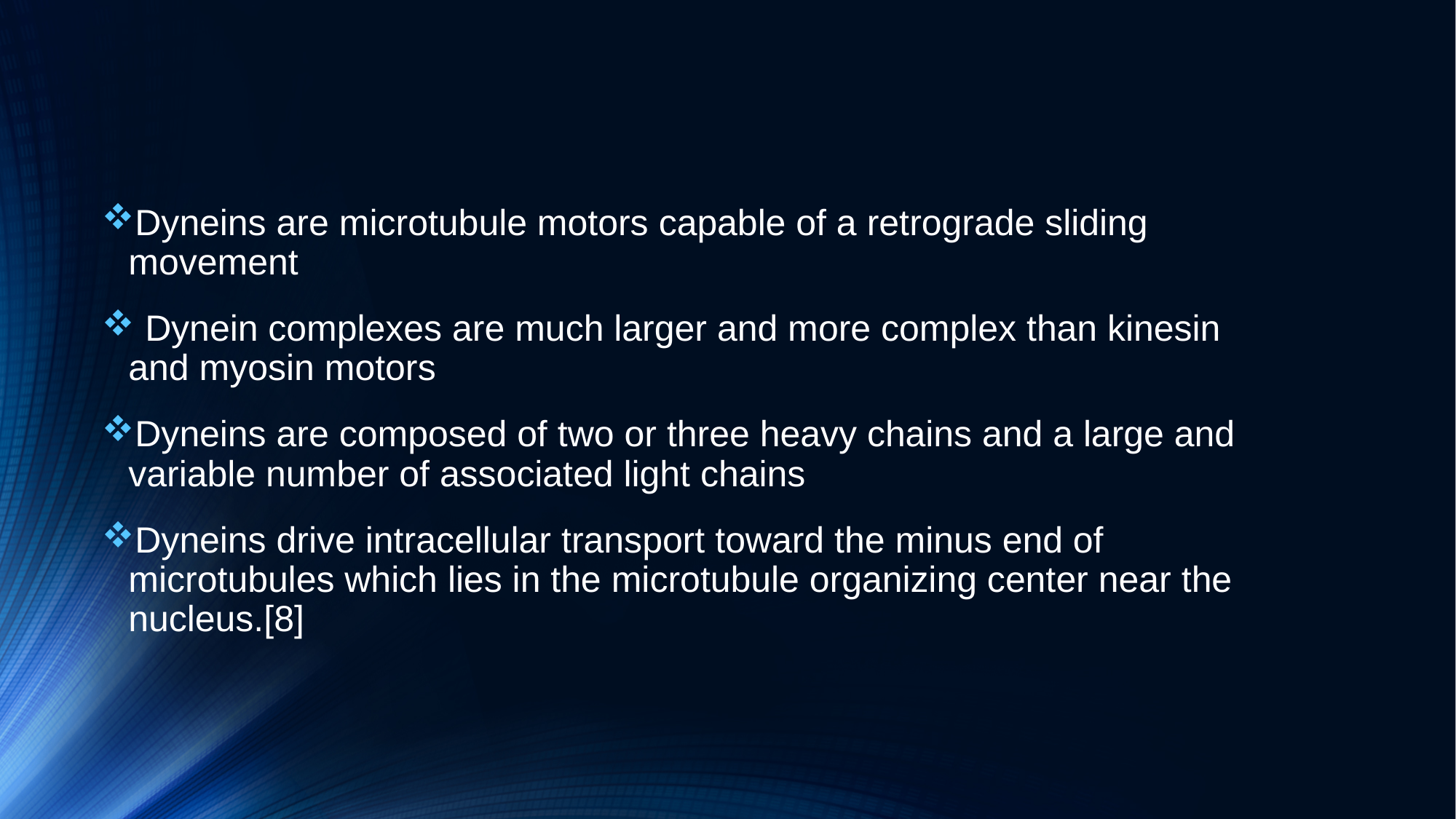

Dyneins are microtubule motors capable of a retrograde sliding movement
 Dynein complexes are much larger and more complex than kinesin and myosin motors
Dyneins are composed of two or three heavy chains and a large and variable number of associated light chains
Dyneins drive intracellular transport toward the minus end of microtubules which lies in the microtubule organizing center near the nucleus.[8]